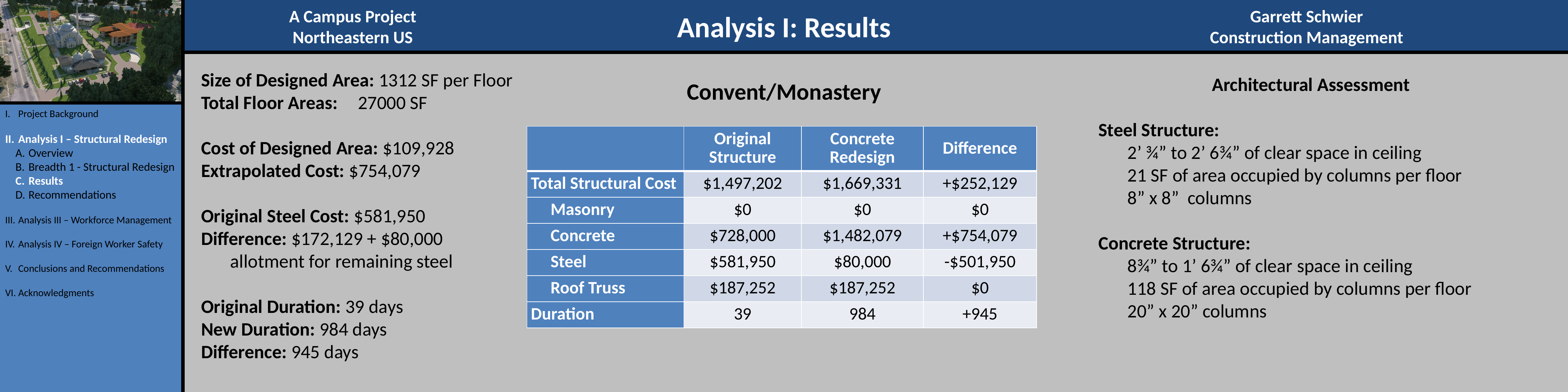

Analysis I: Results
Size of Designed Area: 1312 SF per Floor
Total Floor Areas: 	27000 SF

Cost of Designed Area: $109,928
Extrapolated Cost: $754,079

Original Steel Cost: $581,950
Difference: $172,129 + $80,000 allotment for remaining steel

Original Duration: 39 days
New Duration: 984 days
Difference: 945 days

Architectural Assessment

Steel Structure:
	2’ ¾” to 2’ 6¾” of clear space in ceiling
	21 SF of area occupied by columns per floor
	8” x 8”  columns

Concrete Structure:
	8¾” to 1’ 6¾” of clear space in ceiling
	118 SF of area occupied by columns per floor
	20” x 20” columns

Convent/Monastery
Project Background

Analysis I – Structural Redesign
Overview
Breadth 1 - Structural Redesign
Results
Recommendations

Analysis III – Workforce Management

Analysis IV – Foreign Worker Safety

Conclusions and Recommendations

Acknowledgments
|  | Original Structure | Concrete Redesign | Difference |
| --- | --- | --- | --- |
| Total Structural Cost | $1,497,202 | $1,669,331 | +$252,129 |
| Masonry | $0 | $0 | $0 |
| Concrete | $728,000 | $1,482,079 | +$754,079 |
| Steel | $581,950 | $80,000 | -$501,950 |
| Roof Truss | $187,252 | $187,252 | $0 |
| Duration | 39 | 984 | +945 |